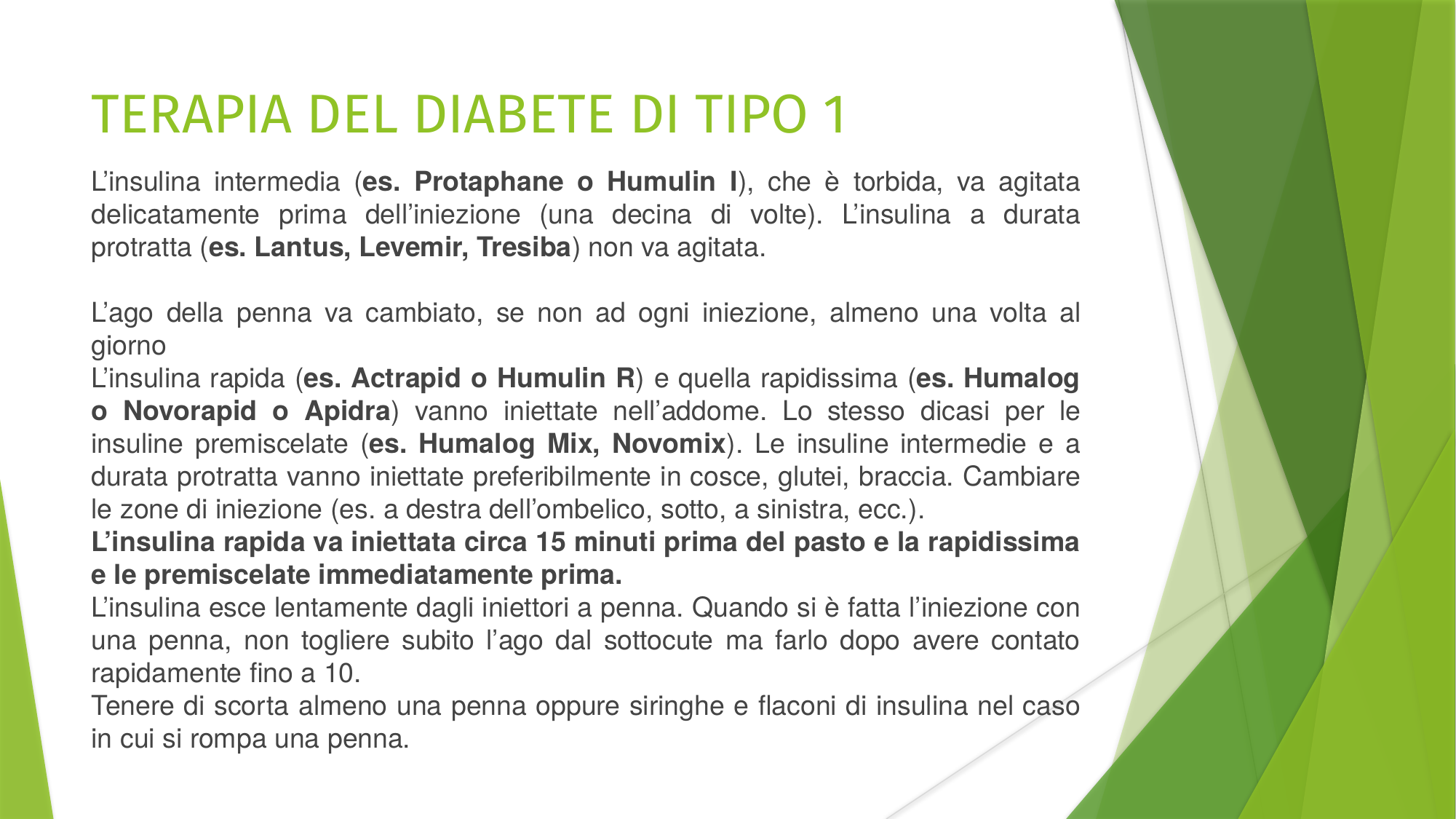

TERAPIA DEL DIABETE DI TIPO 1
L’insulina intermedia (es. Protaphane o Humulin I), che è torbida, va agitata delicatamente prima dell’iniezione (una decina di volte). L’insulina a durata protratta (es. Lantus, Levemir, Tresiba) non va agitata.

L’ago della penna va cambiato, se non ad ogni iniezione, almeno una volta al giorno
L’insulina rapida (es. Actrapid o Humulin R) e quella rapidissima (es. Humalog o Novorapid o Apidra) vanno iniettate nell’addome. Lo stesso dicasi per le insuline premiscelate (es. Humalog Mix, Novomix). Le insuline intermedie e a durata protratta vanno iniettate preferibilmente in cosce, glutei, braccia. Cambiare le zone di iniezione (es. a destra dell’ombelico, sotto, a sinistra, ecc.).
L’insulina rapida va iniettata circa 15 minuti prima del pasto e la rapidissima e le premiscelate immediatamente prima.
L’insulina esce lentamente dagli iniettori a penna. Quando si è fatta l’iniezione con una penna, non togliere subito l’ago dal sottocute ma farlo dopo avere contato rapidamente fino a 10.
Tenere di scorta almeno una penna oppure siringhe e flaconi di insulina nel caso in cui si rompa una penna.